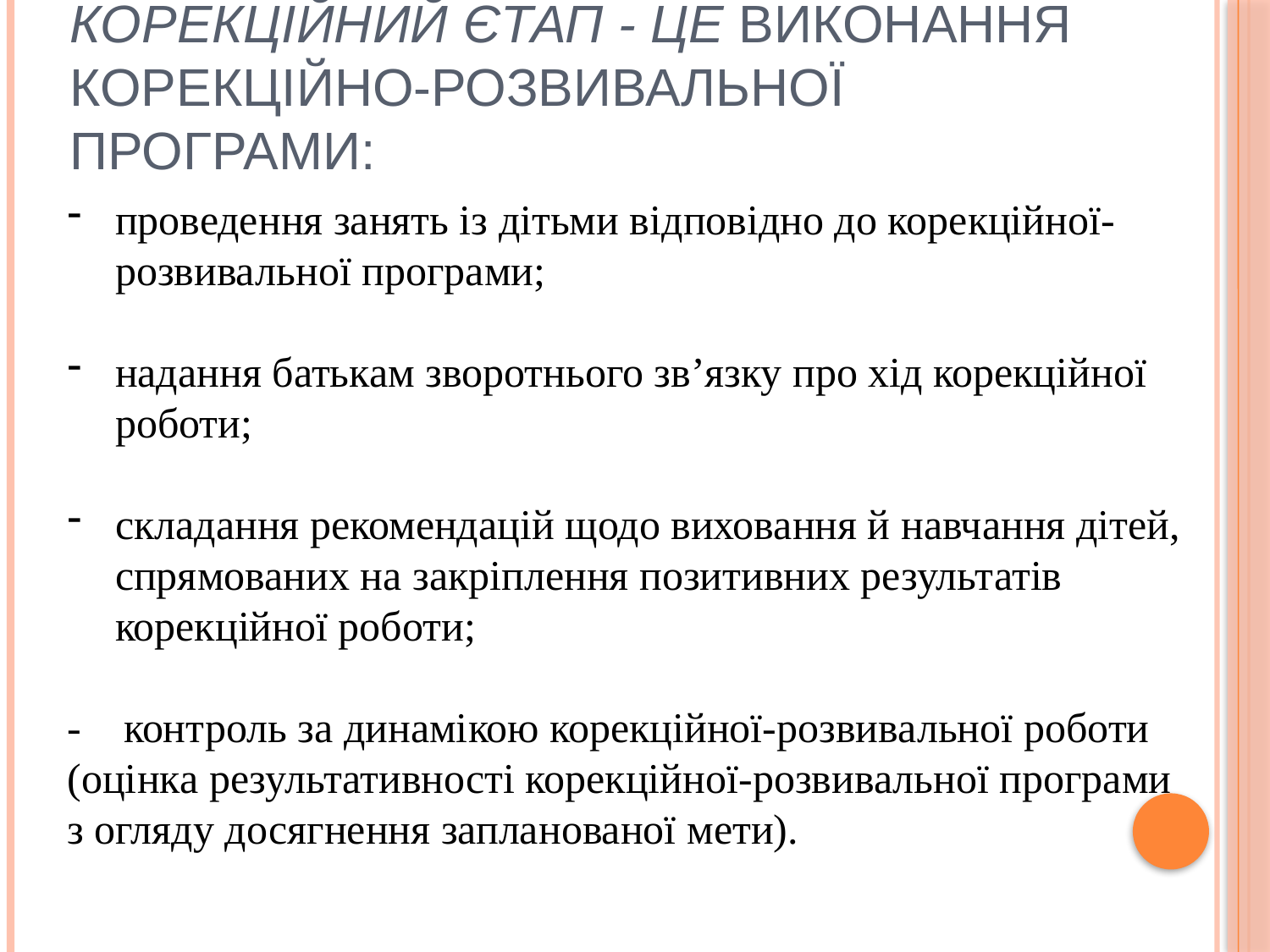

# Корекційний єтап - це виконання корекційно-розвивальної програми:
проведення занять із дітьми відповідно до корекційної-розвивальної програми;

надання батькам зворотнього зв’язку про хід корекційної роботи;

складання рекомендацій щодо виховання й навчання дітей, спрямованих на закріплення позитивних результатів корекційної роботи;

-    контроль за динамікою корекційної-розвивальної роботи (оцінка результативності корекційної-розвивальної програми з огляду досягнення запланованої мети).